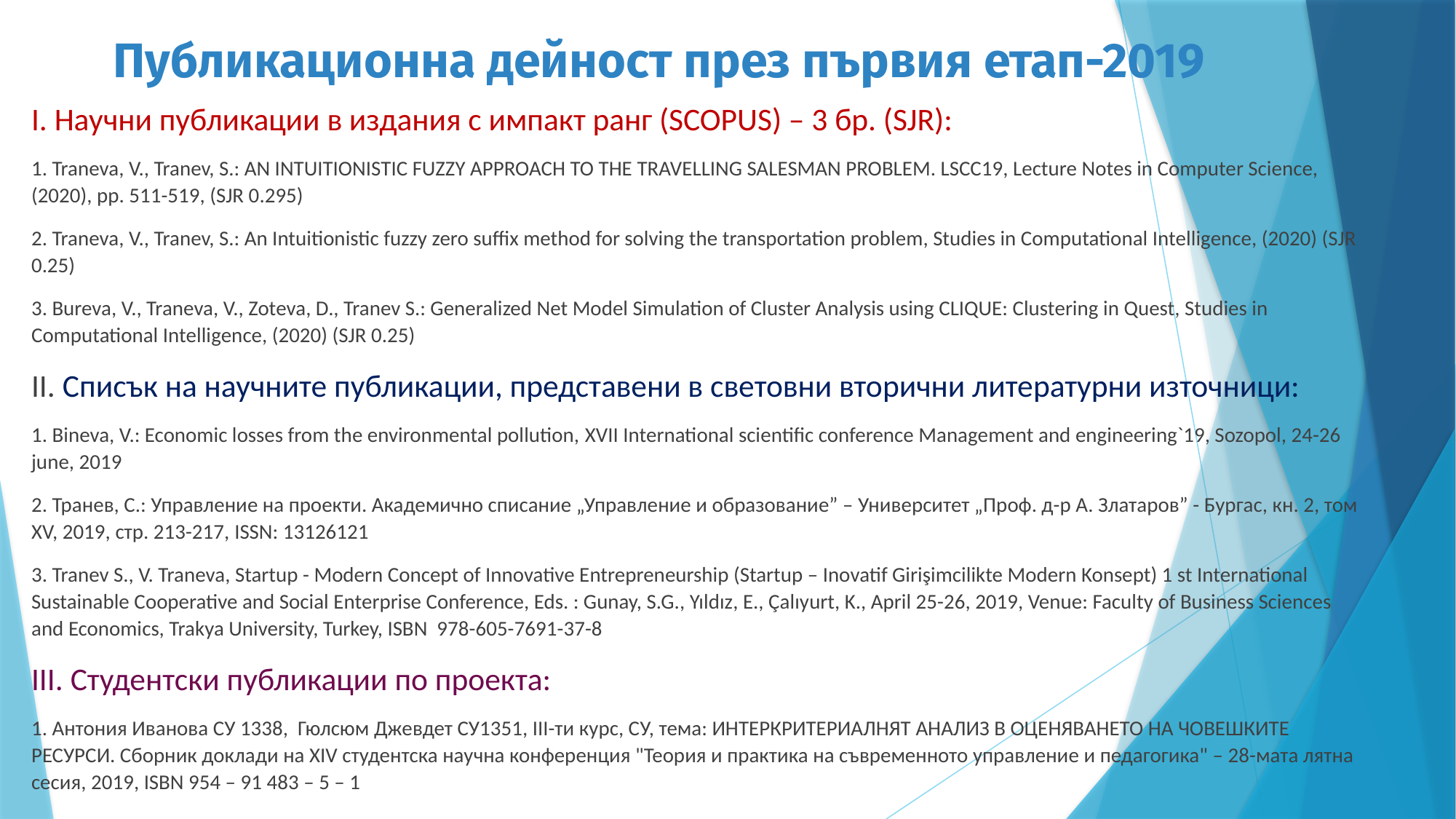

# Публикационна дейност през първия етап-2019
I. Научни публикации в издания с импакт ранг (SCOPUS) – 3 бр. (SJR):
1. Traneva, V., Tranev, S.: AN INTUITIONISTIC FUZZY APPROACH TO THE TRAVELLING SALESMAN PROBLEM. LSCC19, Lecture Notes in Computer Science,(2020), pp. 511-519, (SJR 0.295)
2. Traneva, V., Tranev, S.: An Intuitionistic fuzzy zero suffix method for solving the transportation problem, Studies in Computational Intelligence, (2020) (SJR 0.25)
3. Bureva, V., Traneva, V., Zoteva, D., Tranev S.: Generalized Net Model Simulation of Cluster Analysis using CLIQUE: Clustering in Quest, Studies in Computational Intelligence, (2020) (SJR 0.25)
II. Списък на научните публикации, представени в световни вторични литературни източници:
1. Bineva, V.: Economic losses from the environmental pollution, ХVІІ International scientific conference Management and engineering`19, Sozopol, 24-26 june, 2019
2. Транев, С.: Управление на проекти. Академично списание „Управление и образование” – Университет „Проф. д-р А. Златаров” - Бургас, кн. 2, том XV, 2019, стр. 213-217, ISSN: 13126121
3. Tranev S., V. Traneva, Startup - Modern Concept of Innovative Entrepreneurship (Startup – Inovatif Girişimcilikte Modern Konsept) 1 st International Sustainable Cooperative and Social Enterprise Conference, Eds. : Gunay, S.G., Yıldız, E., Çalıyurt, K., April 25-26, 2019, Venue: Faculty of Business Sciences and Economics, Trakya University, Turkey, ISBN  978-605-7691-37-8
III. Студентски публикации по проекта:
1. Антония Иванова CУ 1338,  Гюлсюм Джевдет СУ1351, III-ти курс, СУ, тема: ИНТЕРКРИТЕРИАЛНЯТ АНАЛИЗ В ОЦЕНЯВАНЕТО НА ЧОВЕШКИТЕ РЕСУРСИ. Сборник доклади на XIV студентска научна конференция "Теория и практика на съвременното управление и педагогика" – 28-мата лятна сесия, 2019, ISBN 954 – 91 483 – 5 – 1